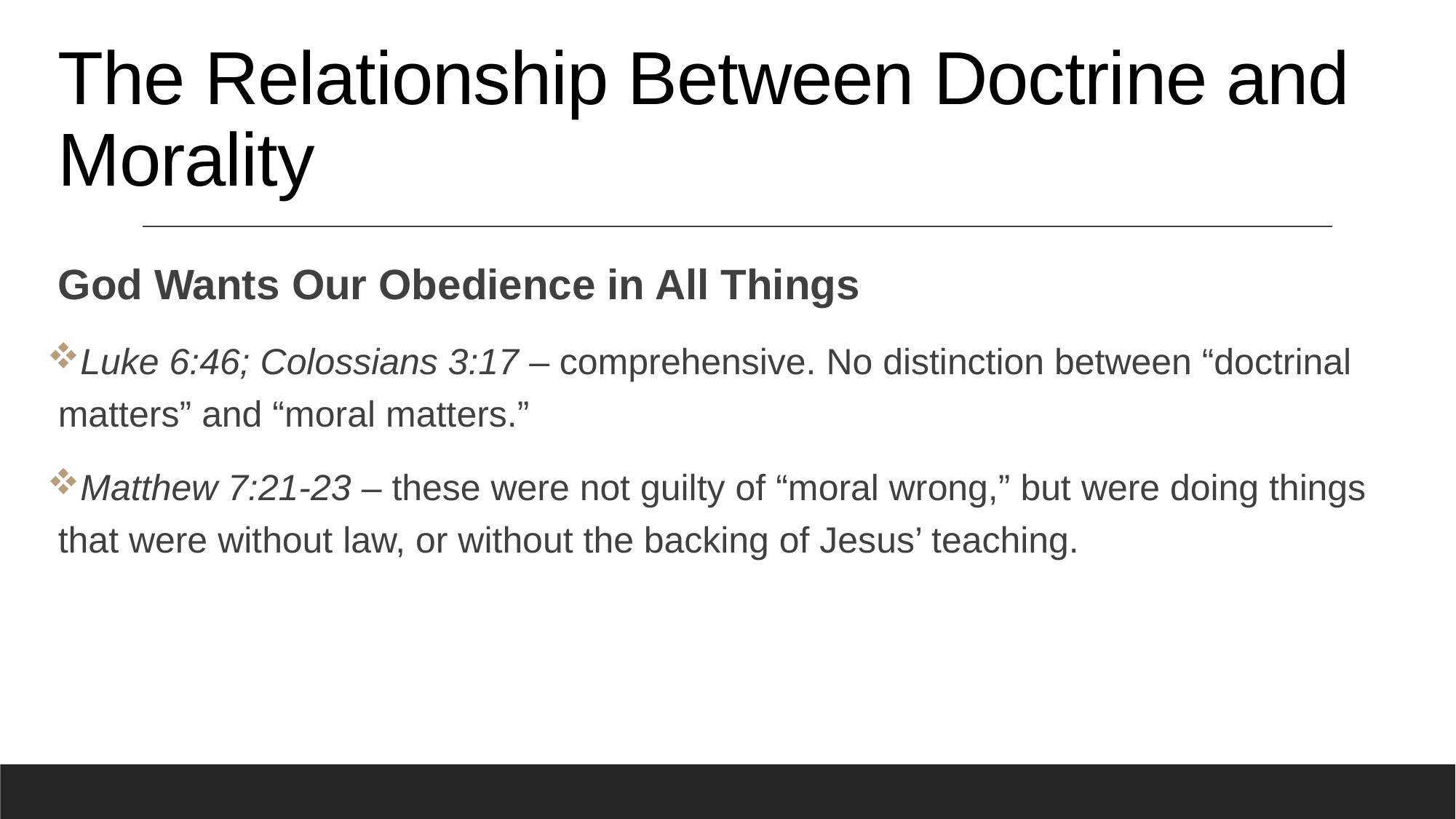

# The Relationship Between Doctrine and Morality
God Wants Our Obedience in All Things
Luke 6:46; Colossians 3:17 – comprehensive. No distinction between “doctrinal matters” and “moral matters.”
Matthew 7:21-23 – these were not guilty of “moral wrong,” but were doing things that were without law, or without the backing of Jesus’ teaching.